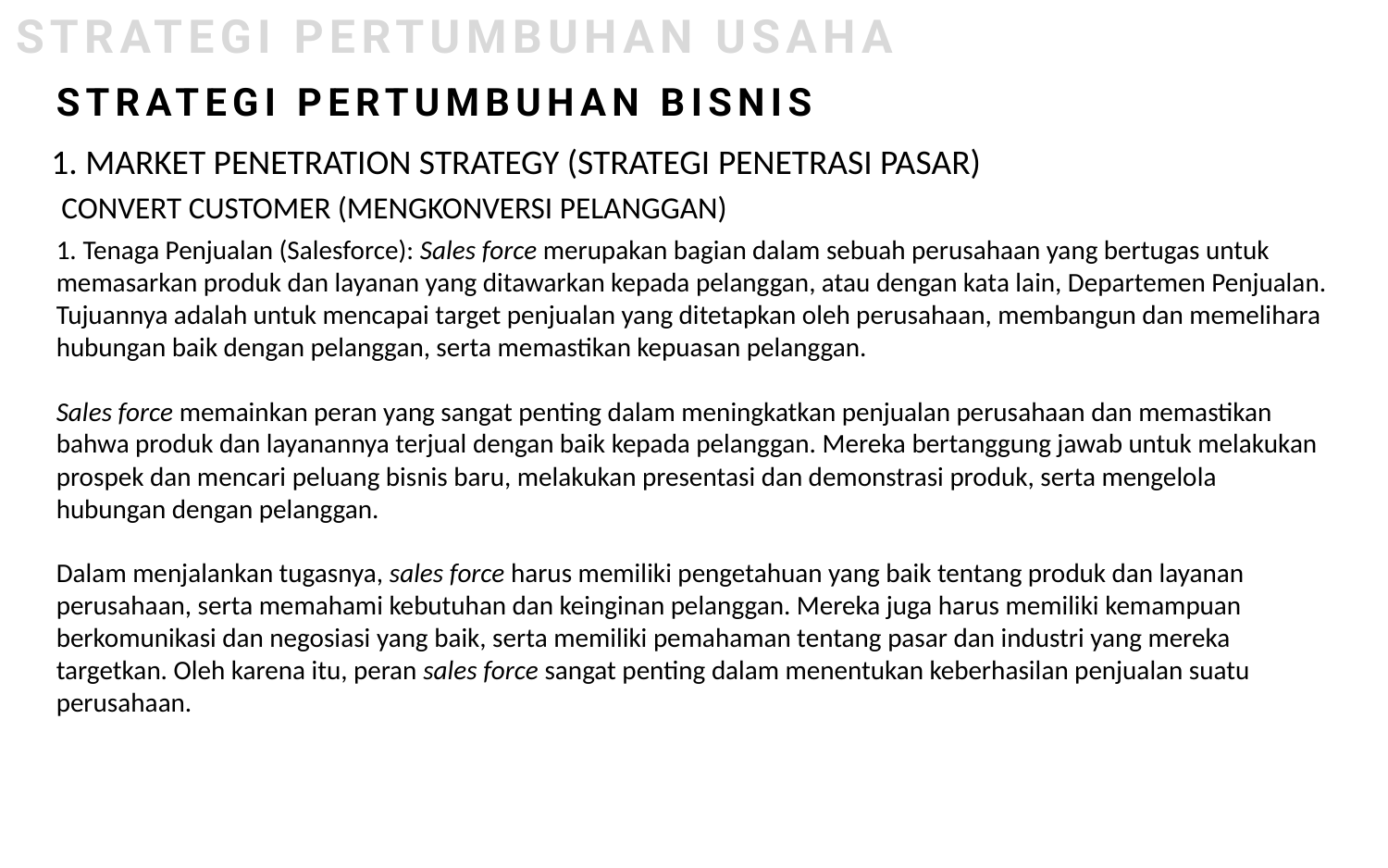

STRATEGI PERTUMBUHAN USAHA
STRATEGI PERTUMBUHAN BISNIS
1. MARKET PENETRATION STRATEGY (STRATEGI PENETRASI PASAR)
CONVERT CUSTOMER (MENGKONVERSI PELANGGAN)
1. Tenaga Penjualan (Salesforce): Sales force merupakan bagian dalam sebuah perusahaan yang bertugas untuk memasarkan produk dan layanan yang ditawarkan kepada pelanggan, atau dengan kata lain, Departemen Penjualan. Tujuannya adalah untuk mencapai target penjualan yang ditetapkan oleh perusahaan, membangun dan memelihara hubungan baik dengan pelanggan, serta memastikan kepuasan pelanggan.

Sales force memainkan peran yang sangat penting dalam meningkatkan penjualan perusahaan dan memastikan bahwa produk dan layanannya terjual dengan baik kepada pelanggan. Mereka bertanggung jawab untuk melakukan prospek dan mencari peluang bisnis baru, melakukan presentasi dan demonstrasi produk, serta mengelola hubungan dengan pelanggan.

Dalam menjalankan tugasnya, sales force harus memiliki pengetahuan yang baik tentang produk dan layanan perusahaan, serta memahami kebutuhan dan keinginan pelanggan. Mereka juga harus memiliki kemampuan berkomunikasi dan negosiasi yang baik, serta memiliki pemahaman tentang pasar dan industri yang mereka targetkan. Oleh karena itu, peran sales force sangat penting dalam menentukan keberhasilan penjualan suatu perusahaan.